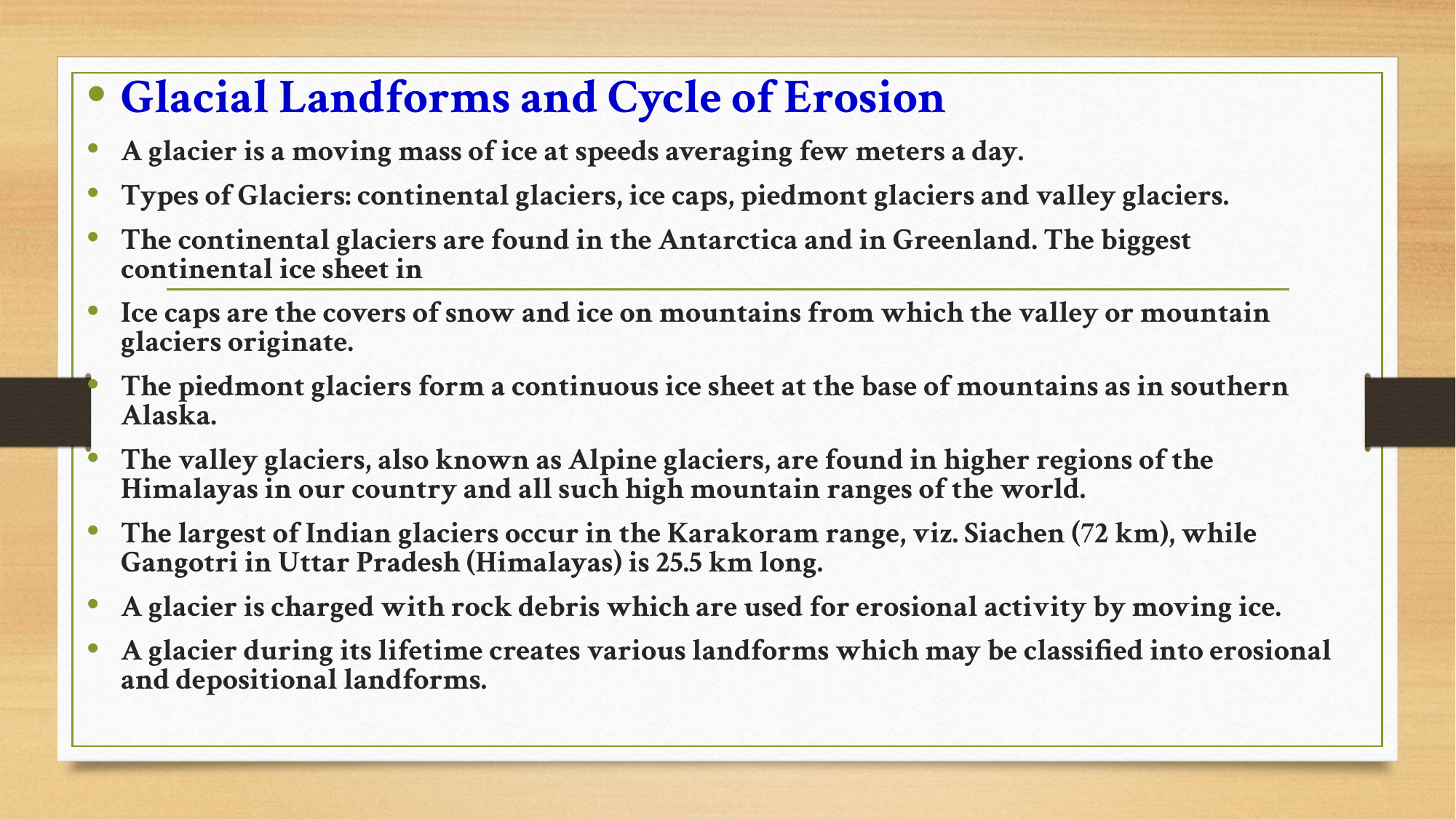

Glacial Landforms and Cycle of Erosion
A glacier is a moving mass of ice at speeds averaging few meters a day.
Types of Glaciers: continental glaciers, ice caps, piedmont glaciers and valley glaciers.
The continental glaciers are found in the Antarctica and in Greenland. The biggest continental ice sheet in
Ice caps are the covers of snow and ice on mountains from which the valley or mountain glaciers originate.
The piedmont glaciers form a continuous ice sheet at the base of mountains as in southern Alaska.
The valley glaciers, also known as Alpine glaciers, are found in higher regions of the Himalayas in our country and all such high mountain ranges of the world.
The largest of Indian glaciers occur in the Karakoram range, viz. Siachen (72 km), while Gangotri in Uttar Pradesh (Himalayas) is 25.5 km long.
A glacier is charged with rock debris which are used for erosional activity by moving ice.
A glacier during its lifetime creates various landforms which may be classified into erosional and depositional landforms.